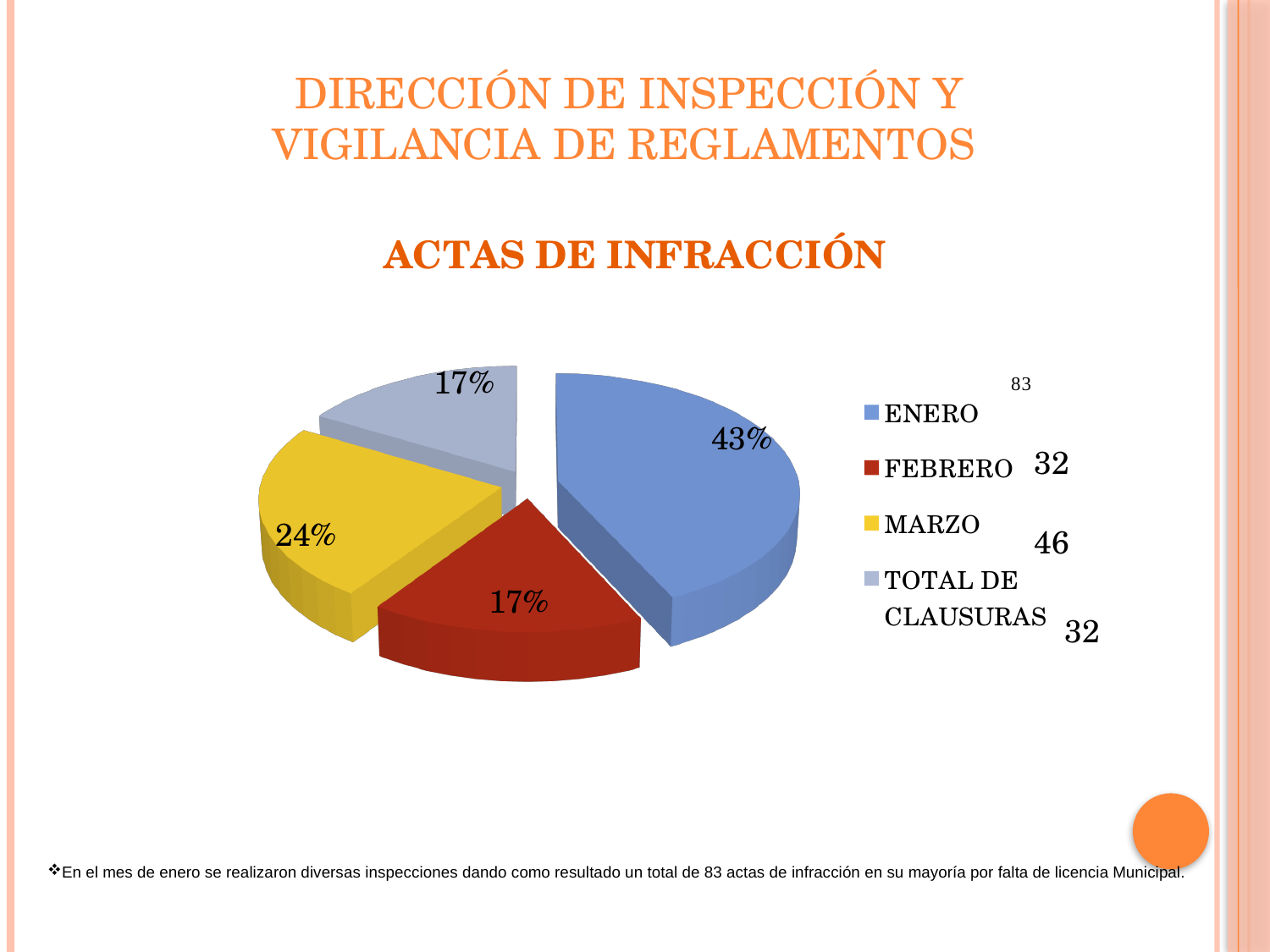

# Dirección de inspección y vigilancia de reglamentos

[unsupported chart]

32
46
32
En el mes de enero se realizaron diversas inspecciones dando como resultado un total de 83 actas de infracción en su mayoría por falta de licencia Municipal.